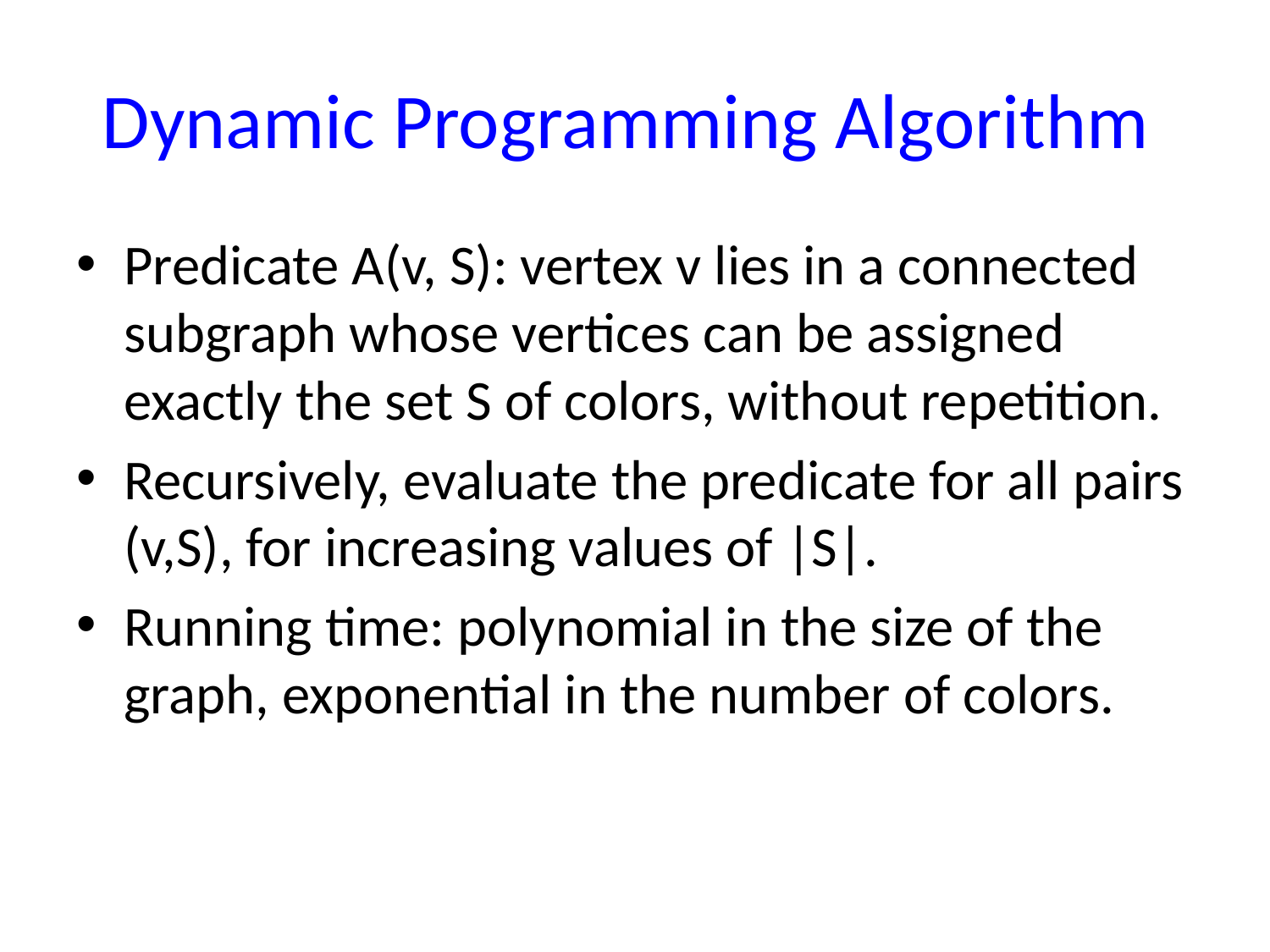

# Dynamic Programming Algorithm
Predicate A(v, S): vertex v lies in a connected subgraph whose vertices can be assigned  exactly the set S of colors, without repetition.
Recursively, evaluate the predicate for all pairs (v,S), for increasing values of |S|.
Running time: polynomial in the size of the graph, exponential in the number of colors.